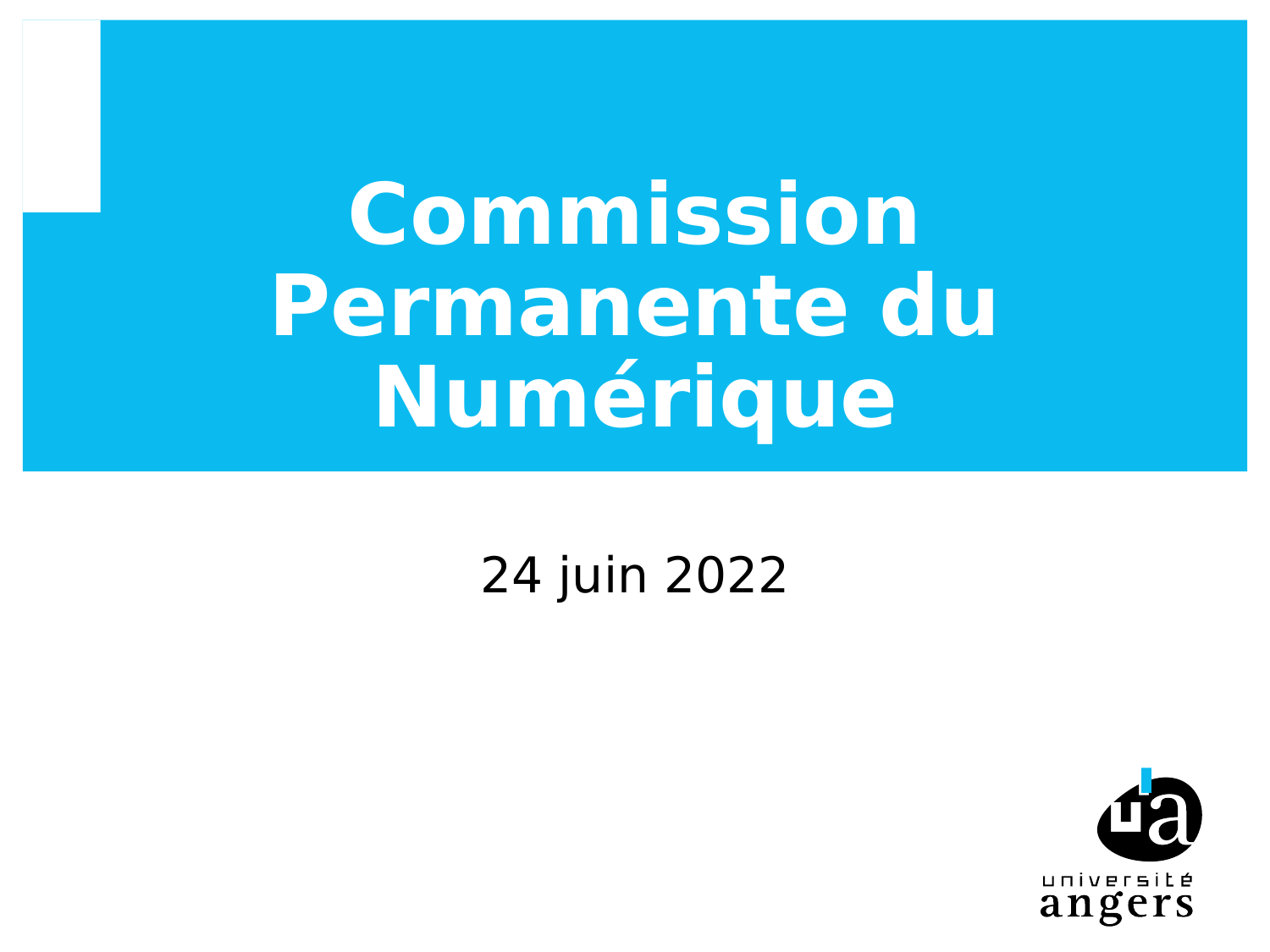

# Commission Permanente du Numérique
24 juin 2022